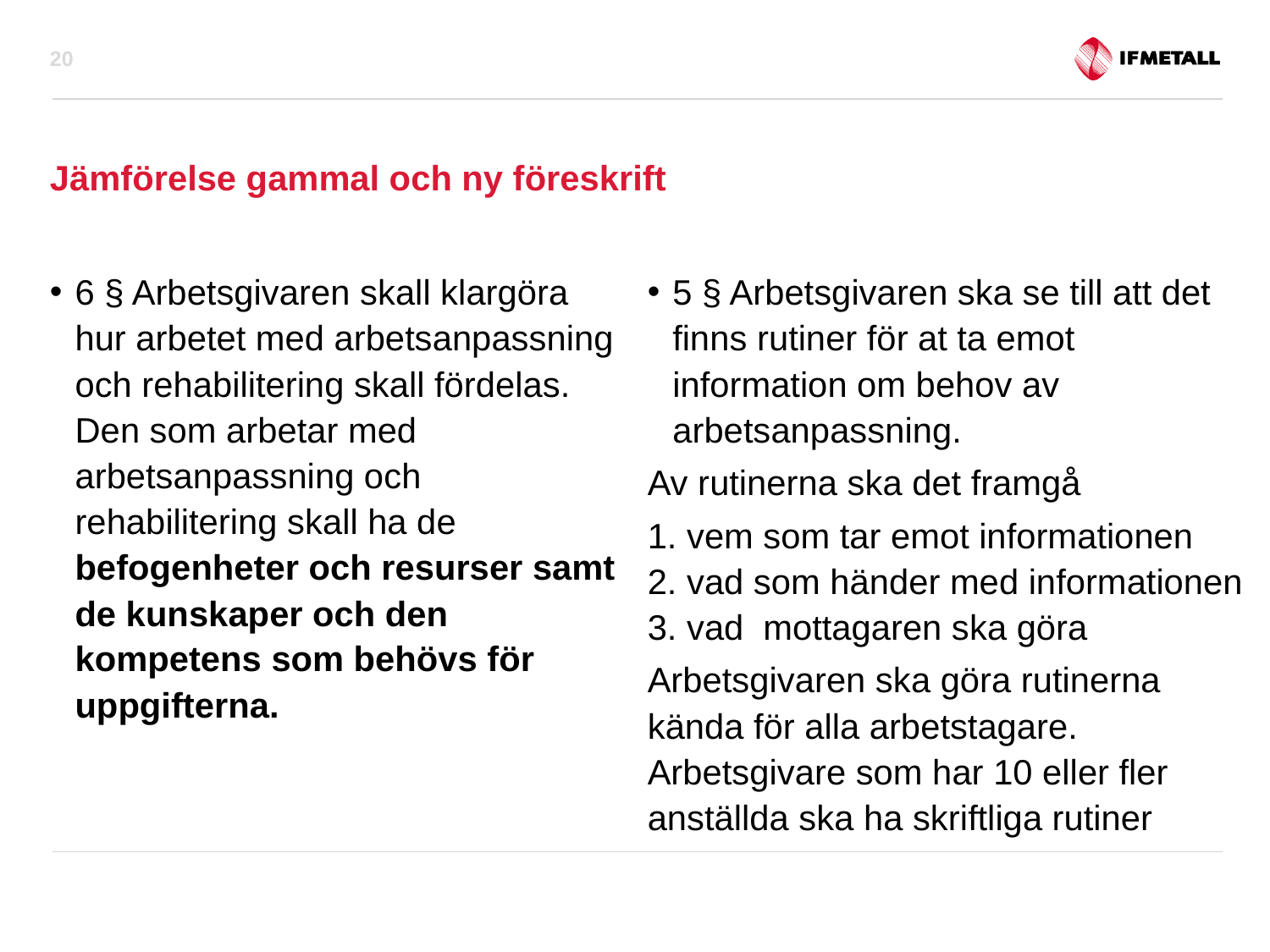

20
# Jämförelse gammal och ny föreskrift
6 § Arbetsgivaren skall klargöra hur arbetet med arbetsanpassning och rehabilitering skall fördelas. Den som arbetar med arbetsanpassning och rehabilitering skall ha de befogenheter och resurser samt de kunskaper och den kompetens som behövs för uppgifterna.
5 § Arbetsgivaren ska se till att det finns rutiner för at ta emot information om behov av arbetsanpassning.
Av rutinerna ska det framgå
1. vem som tar emot informationen
2. vad som händer med informationen
3. vad  mottagaren ska göra
Arbetsgivaren ska göra rutinerna kända för alla arbetstagare. Arbetsgivare som har 10 eller fler anställda ska ha skriftliga rutiner